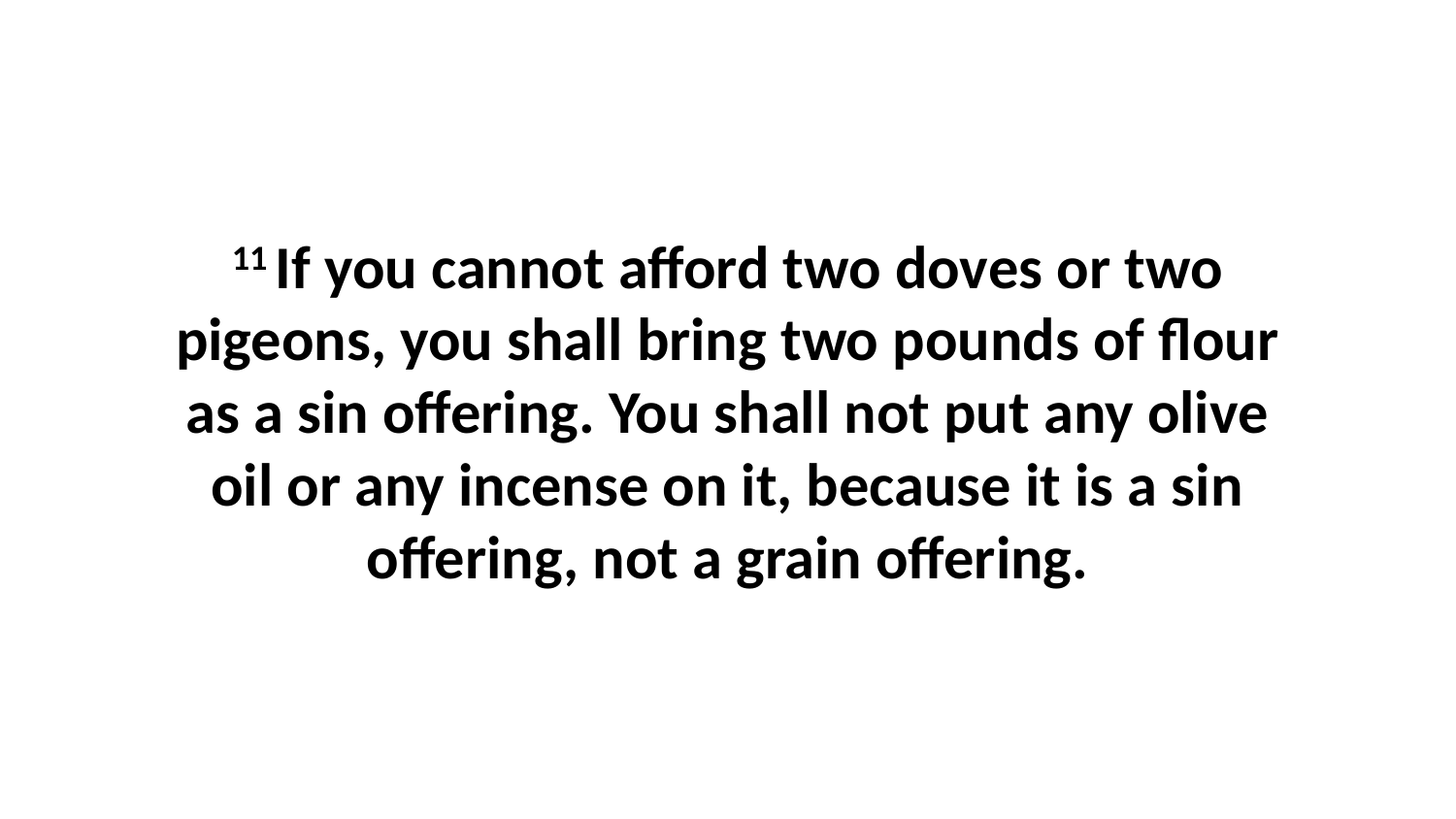

11 If you cannot afford two doves or two pigeons, you shall bring two pounds of flour as a sin offering. You shall not put any olive oil or any incense on it, because it is a sin offering, not a grain offering.